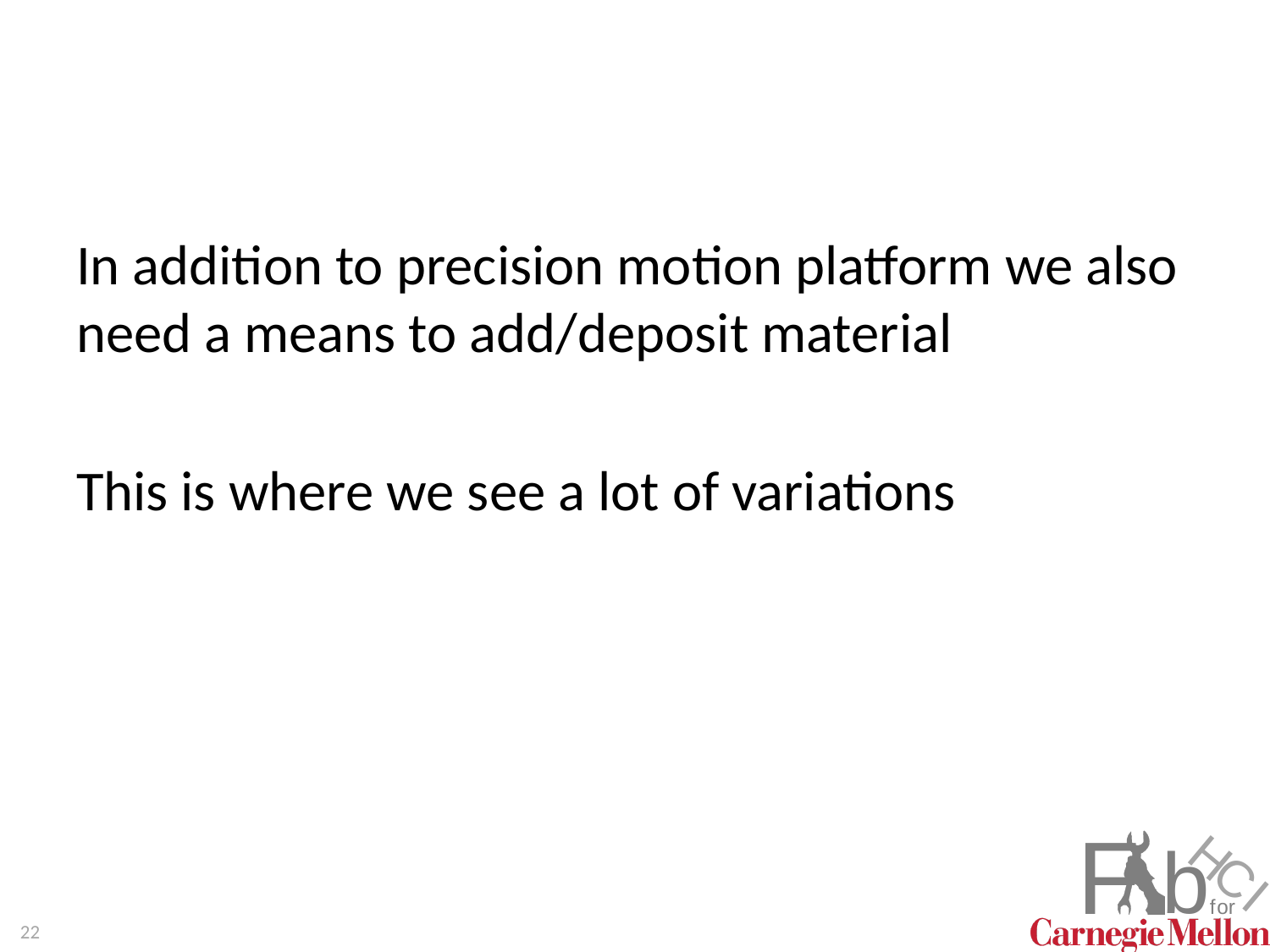

#
In addition to precision motion platform we also need a means to add/deposit material

This is where we see a lot of variations
22